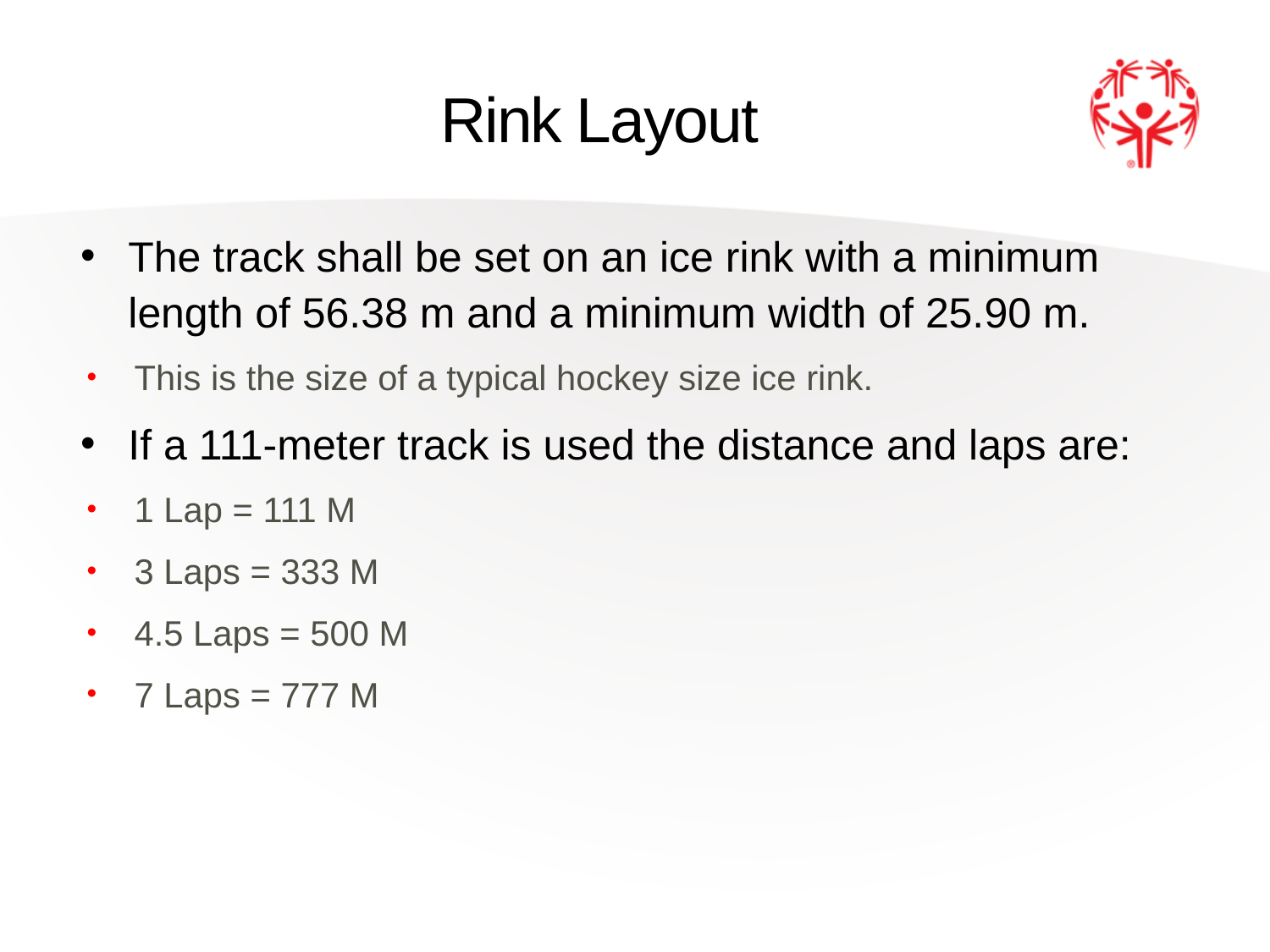

# Rink Layout
The track shall be set on an ice rink with a minimum length of 56.38 m and a minimum width of 25.90 m.
This is the size of a typical hockey size ice rink.
If a 111-meter track is used the distance and laps are:
1 Lap = 111 M
3 Laps = 333 M
4.5 Laps = 500 M
7 Laps = 777 M